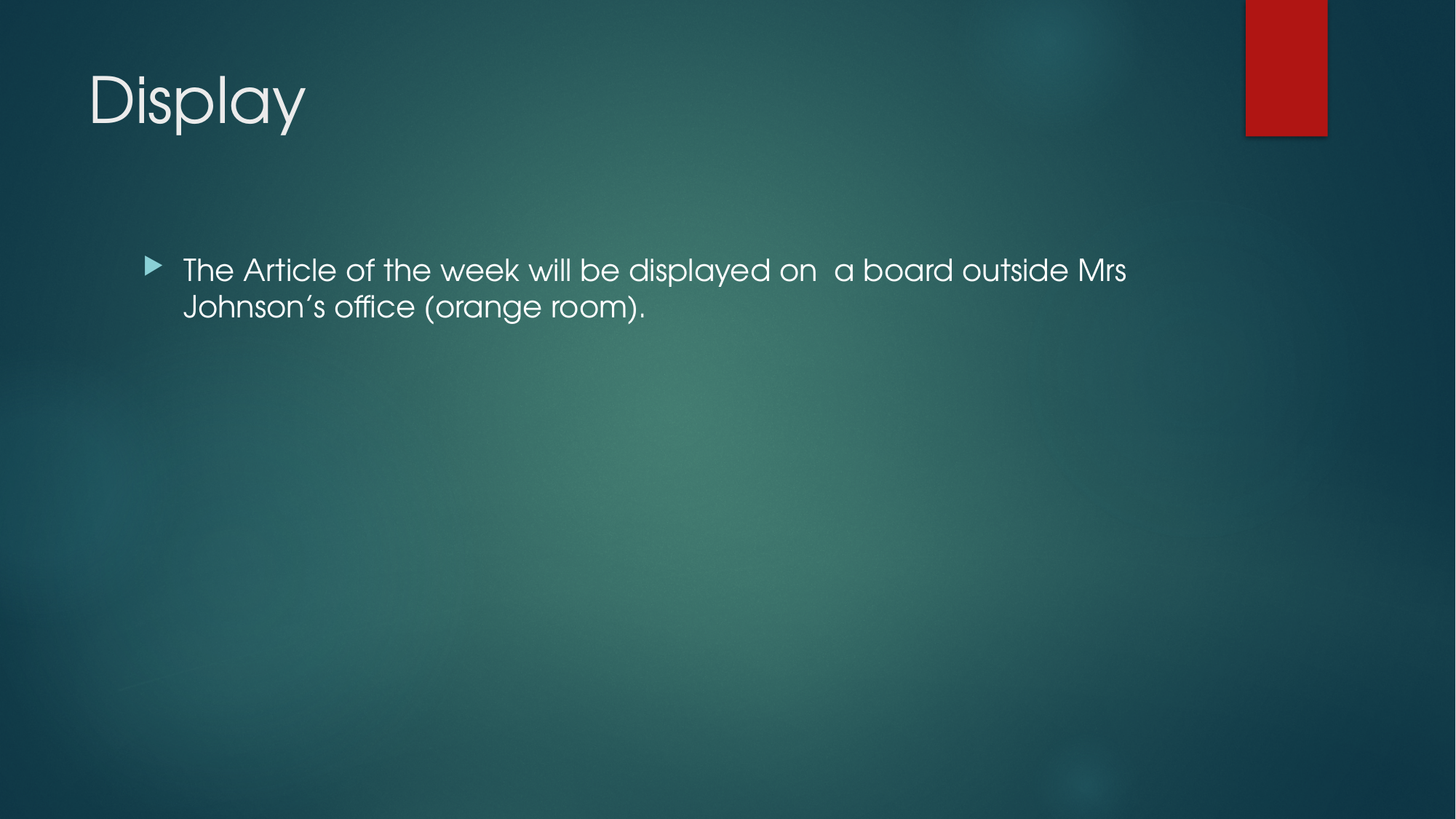

# Display
The Article of the week will be displayed on  a board outside Mrs Johnson’s office (orange room).